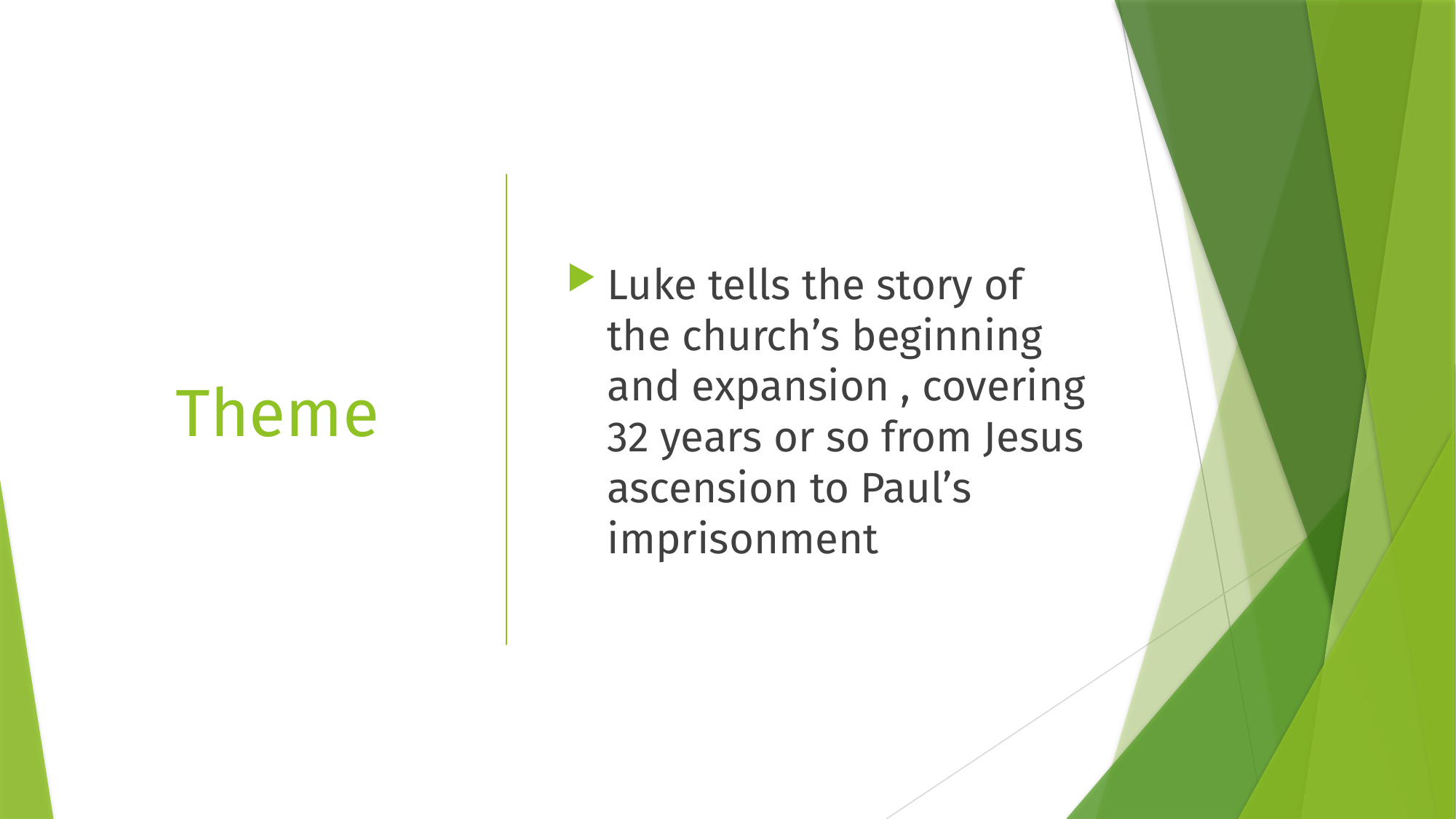

# Theme
Luke tells the story of the church’s beginning and expansion , covering 32 years or so from Jesus ascension to Paul’s imprisonment